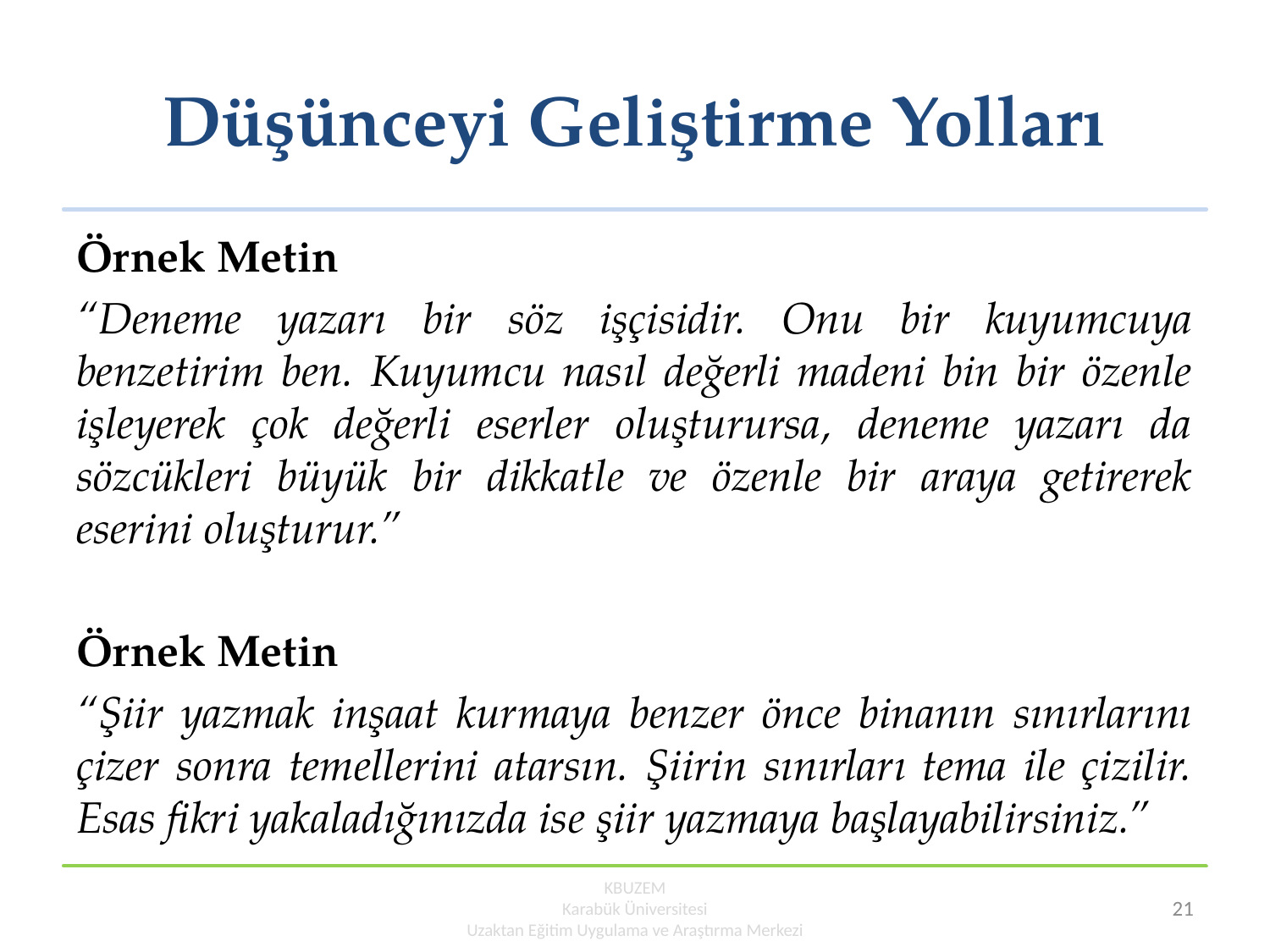

# Düşünceyi Geliştirme Yolları
Örnek Metin
“Deneme yazarı bir söz işçisidir. Onu bir kuyumcuya benzetirim ben. Kuyumcu nasıl değerli madeni bin bir özenle işleyerek çok değerli eserler oluşturursa, deneme yazarı da sözcükleri büyük bir dikkatle ve özenle bir araya getirerek eserini oluşturur.”

Örnek Metin
“Şiir yazmak inşaat kurmaya benzer önce binanın sınırlarını çizer sonra temellerini atarsın. Şiirin sınırları tema ile çizilir. Esas fikri yakaladığınızda ise şiir yazmaya başlayabilirsiniz.”

KBUZEM
Karabük Üniversitesi
Uzaktan Eğitim Uygulama ve Araştırma Merkezi
21